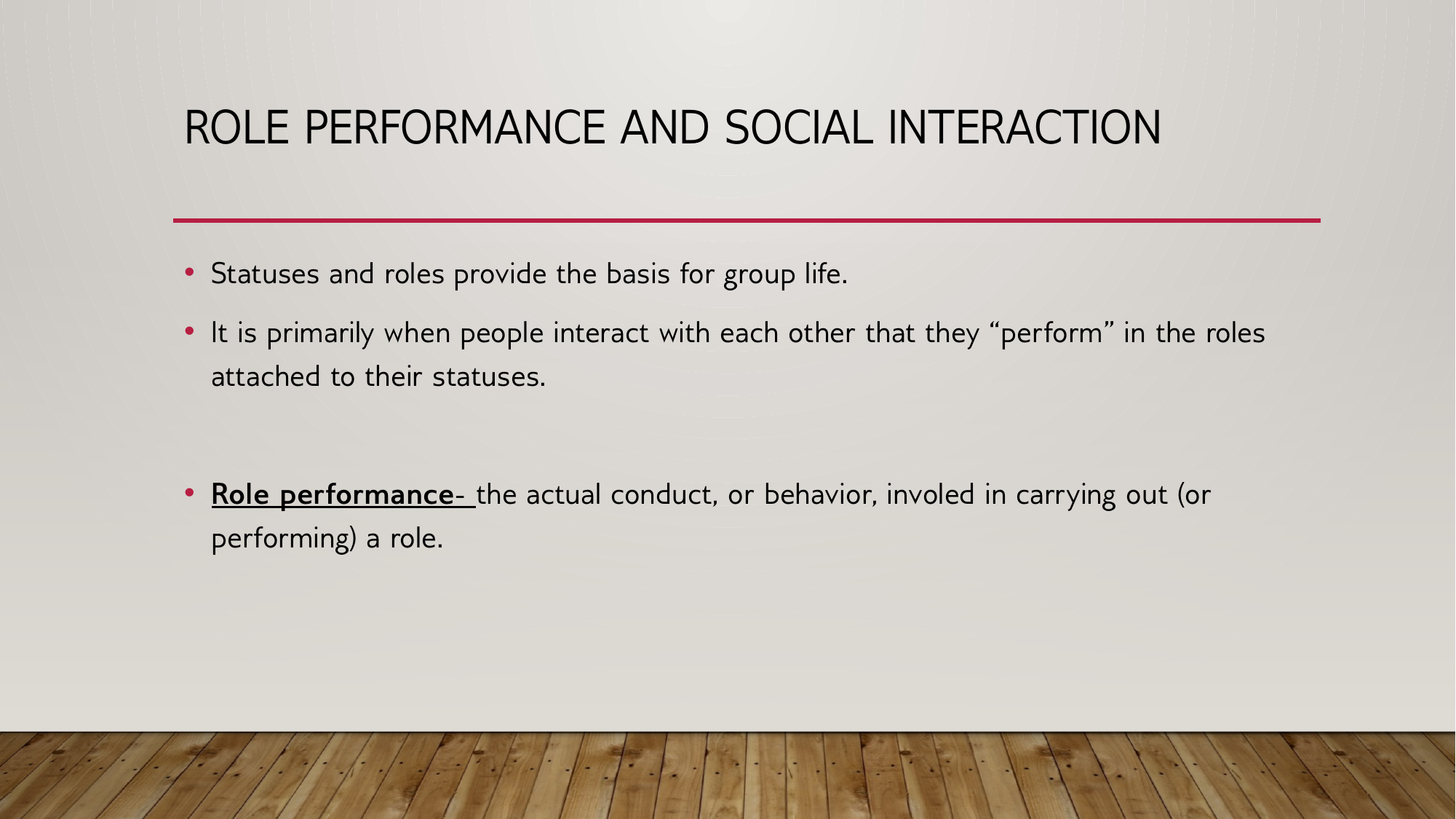

# Role performance and social interaction
Statuses and roles provide the basis for group life.
It is primarily when people interact with each other that they “perform” in the roles attached to their statuses.

Role performance- the actual conduct, or behavior, involed in carrying out (or performing) a role.